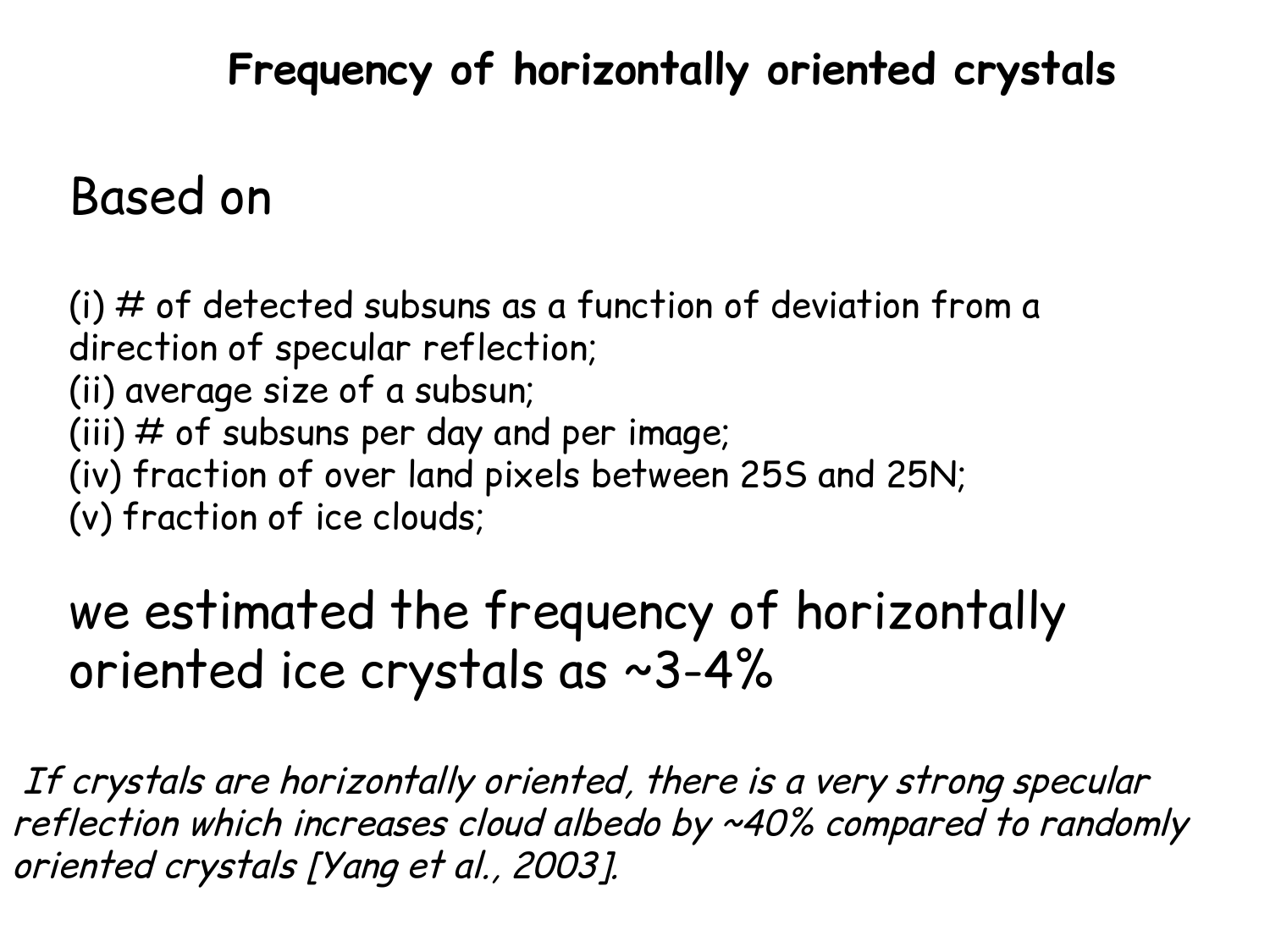

Frequency of horizontally oriented crystals
Based on

(i) # of detected subsuns as a function of deviation from a direction of specular reflection;
(ii) average size of a subsun;
(iii) # of subsuns per day and per image;
(iv) fraction of over land pixels between 25S and 25N;
(v) fraction of ice clouds;

we estimated the frequency of horizontally oriented ice crystals as ~3-4%
 If crystals are horizontally oriented, there is a very strong specular reflection which increases cloud albedo by ~40% compared to randomly oriented crystals [Yang et al., 2003].